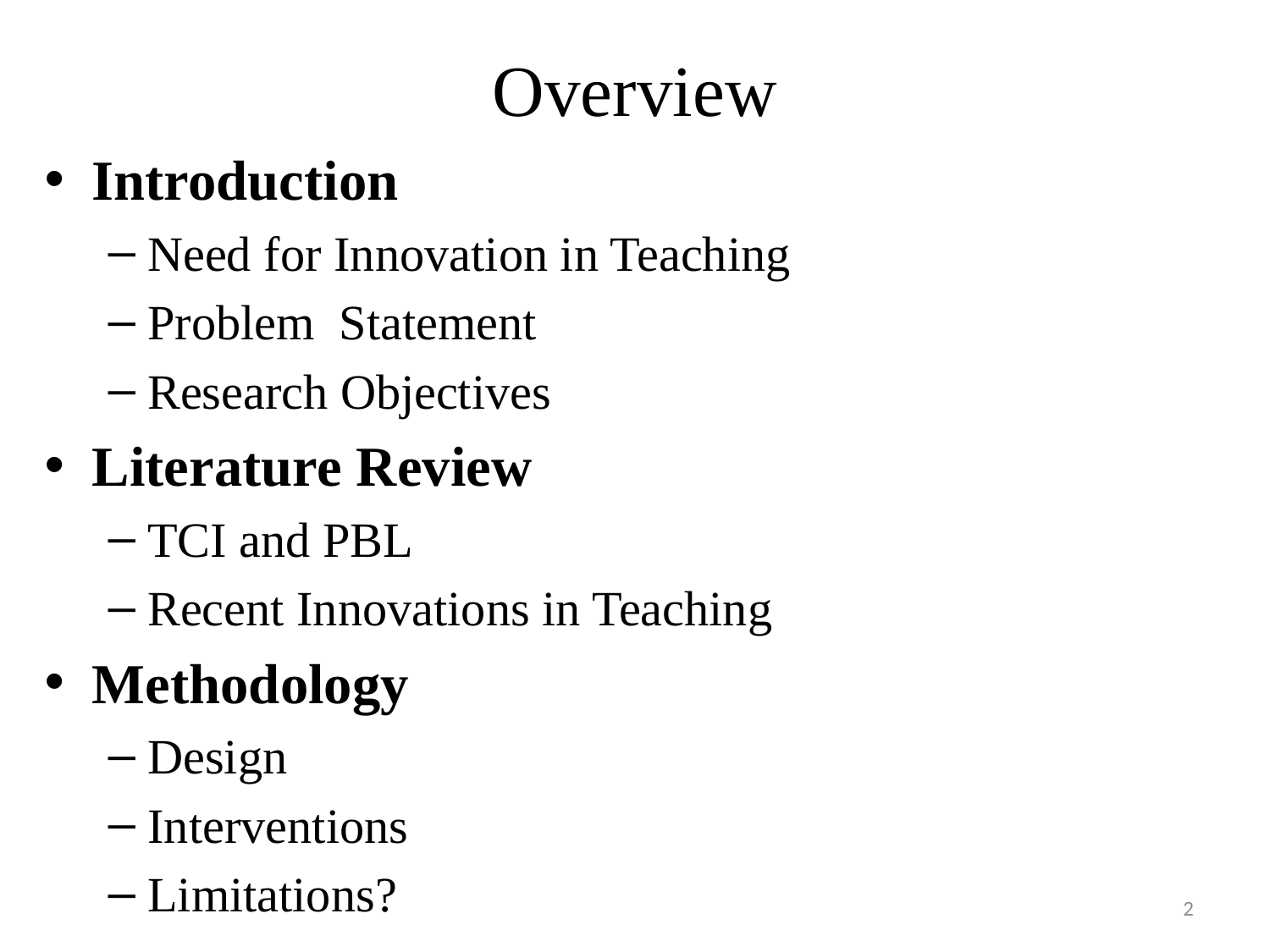

# Overview
Introduction
Need for Innovation in Teaching
Problem  Statement
Research Objectives
Literature Review
TCI and PBL
Recent Innovations in Teaching
Methodology
Design
Interventions
Limitations?

2